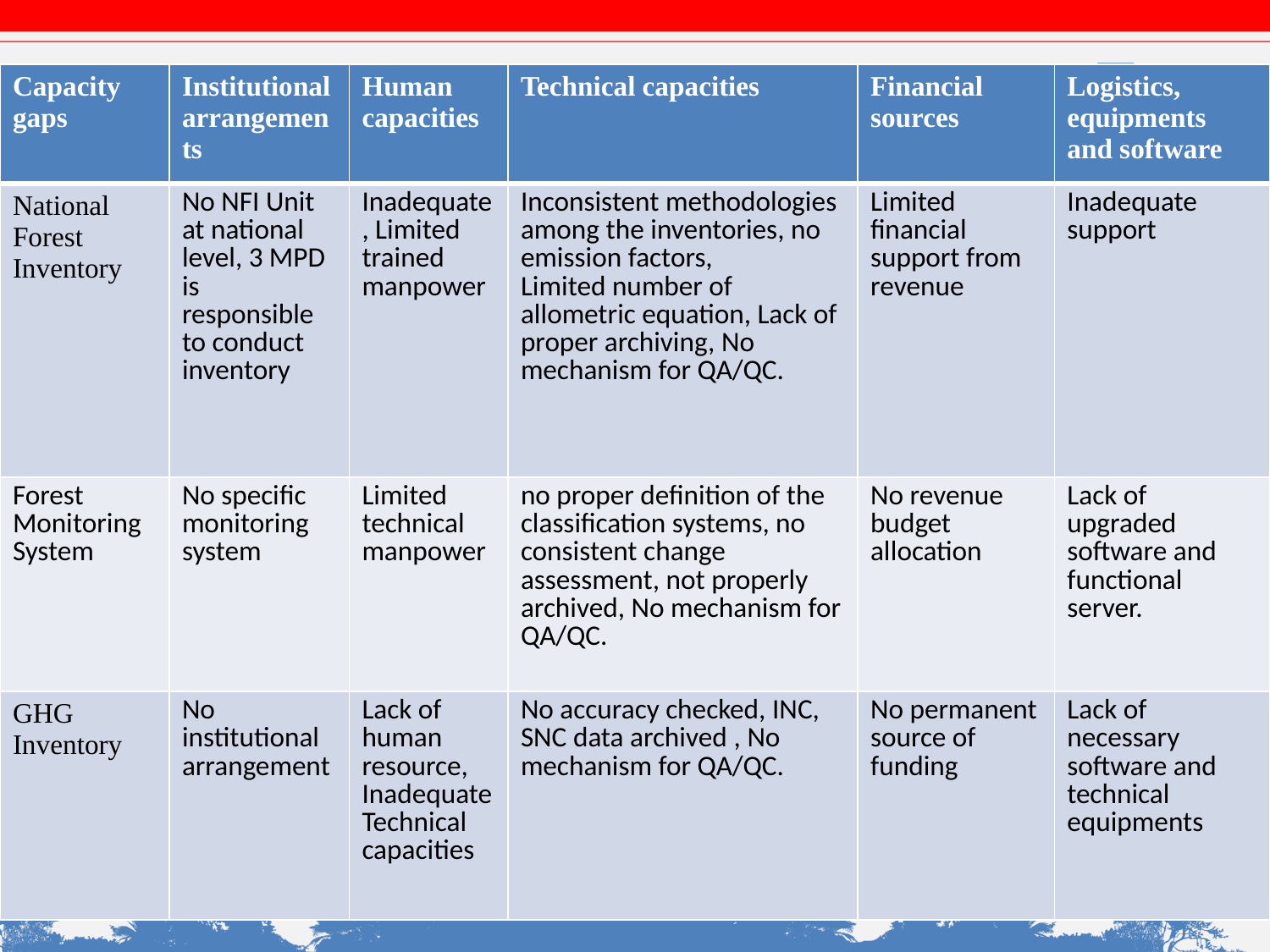

| Capacity gaps | Institutional arrangements | Human capacities | Technical capacities | Financial sources | Logistics, equipments and software |
| --- | --- | --- | --- | --- | --- |
| National Forest Inventory | No NFI Unit at national level, 3 MPD is responsible to conduct inventory | Inadequate, Limited trained manpower | Inconsistent methodologies among the inventories, no emission factors, Limited number of allometric equation, Lack of proper archiving, No mechanism for QA/QC. | Limited financial support from revenue | Inadequate support |
| Forest Monitoring System | No specific monitoring system | Limited technical manpower | no proper definition of the classification systems, no consistent change assessment, not properly archived, No mechanism for QA/QC. | No revenue budget allocation | Lack of upgraded software and functional server. |
| GHG Inventory | No institutional arrangement | Lack of human resource, Inadequate Technical capacities | No accuracy checked, INC, SNC data archived , No mechanism for QA/QC. | No permanent source of funding | Lack of necessary software and technical equipments |